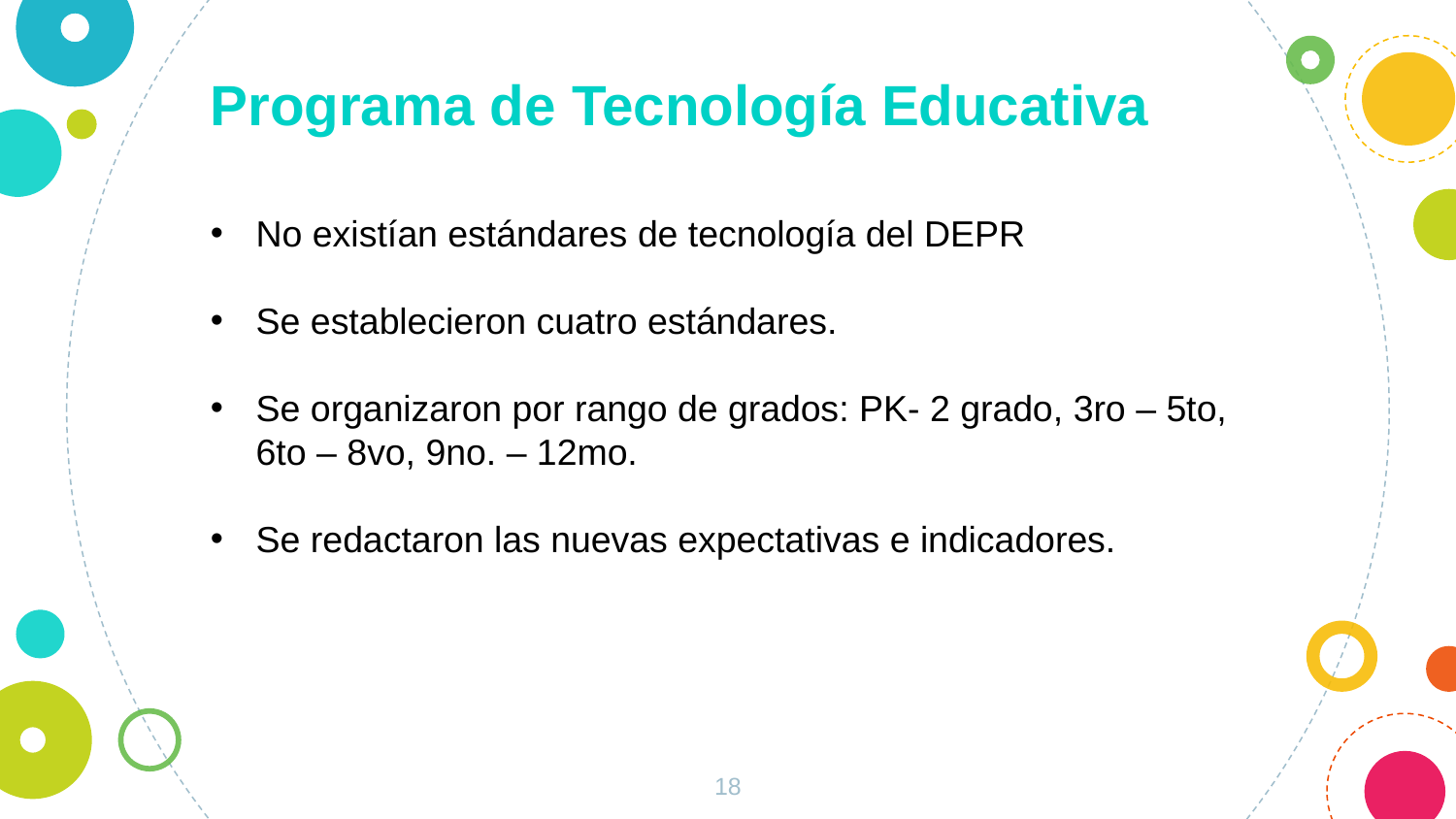

Programa de Tecnología Educativa
No existían estándares de tecnología del DEPR

Se establecieron cuatro estándares.

Se organizaron por rango de grados: PK- 2 grado, 3ro – 5to, 6to – 8vo, 9no. – 12mo.

Se redactaron las nuevas expectativas e indicadores.

18